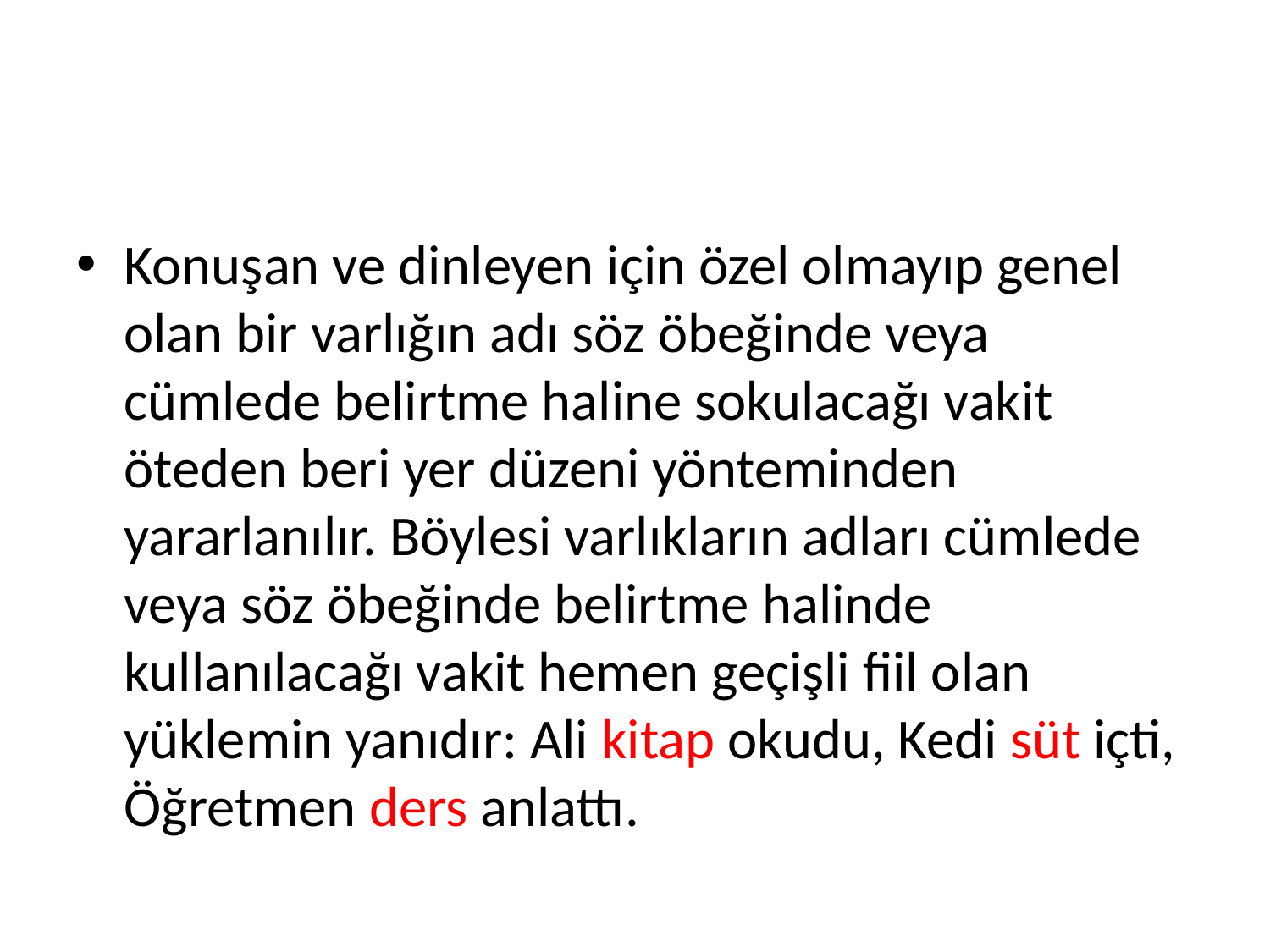

#
Konuşan ve dinleyen için özel olmayıp genel olan bir varlığın adı söz öbeğinde veya cümlede belirtme haline sokulacağı vakit öteden beri yer düzeni yönteminden yararlanılır. Böylesi varlıkların adları cümlede veya söz öbeğinde belirtme halinde kullanılacağı vakit hemen geçişli fiil olan yüklemin yanıdır: Ali kitap okudu, Kedi süt içti, Öğretmen ders anlattı.